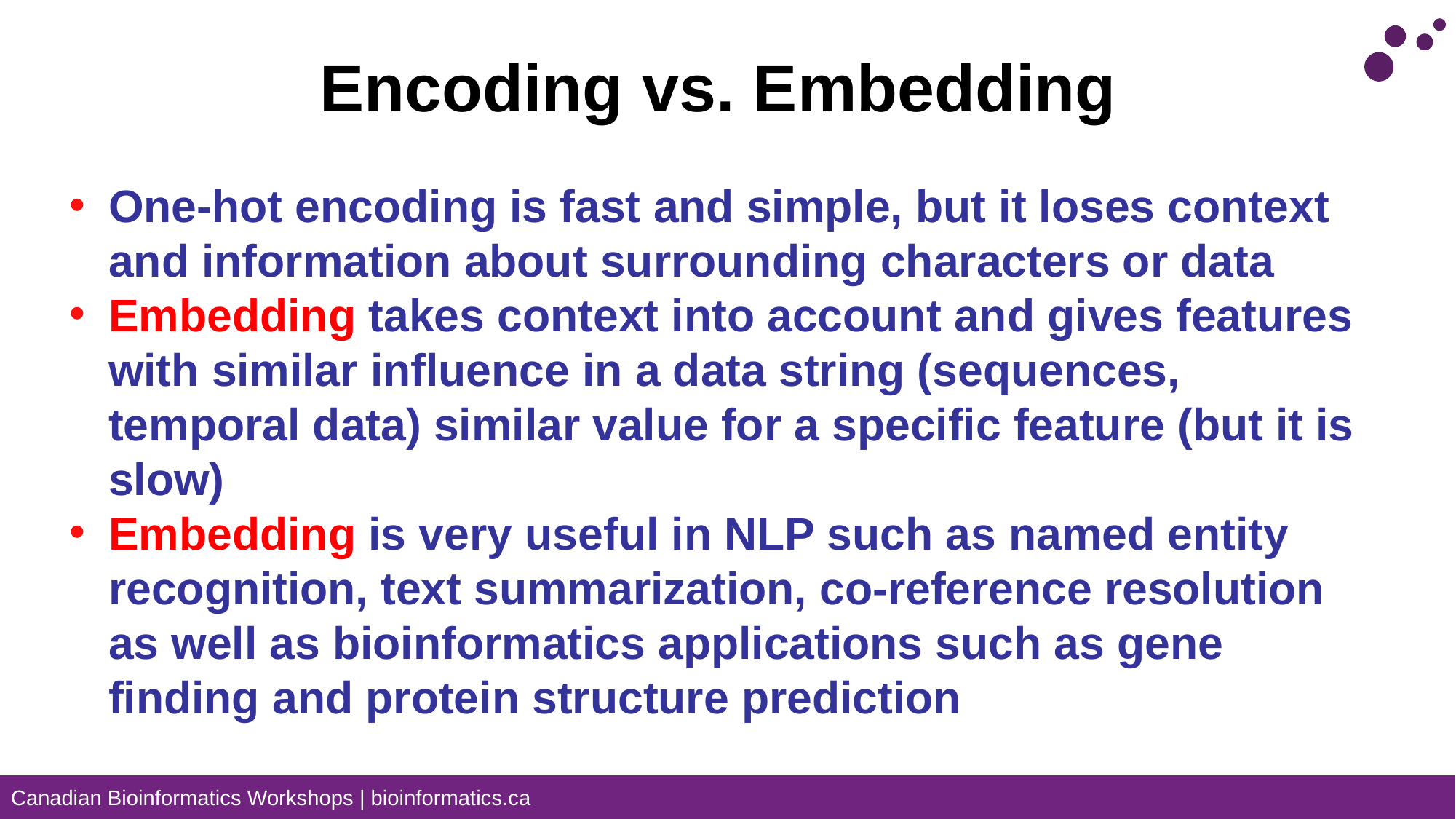

# Encoding vs. Embedding
One-hot encoding is fast and simple, but it loses context and information about surrounding characters or data
Embedding takes context into account and gives features with similar influence in a data string (sequences, temporal data) similar value for a specific feature (but it is slow)
Embedding is very useful in NLP such as named entity recognition, text summarization, co-reference resolution as well as bioinformatics applications such as gene finding and protein structure prediction